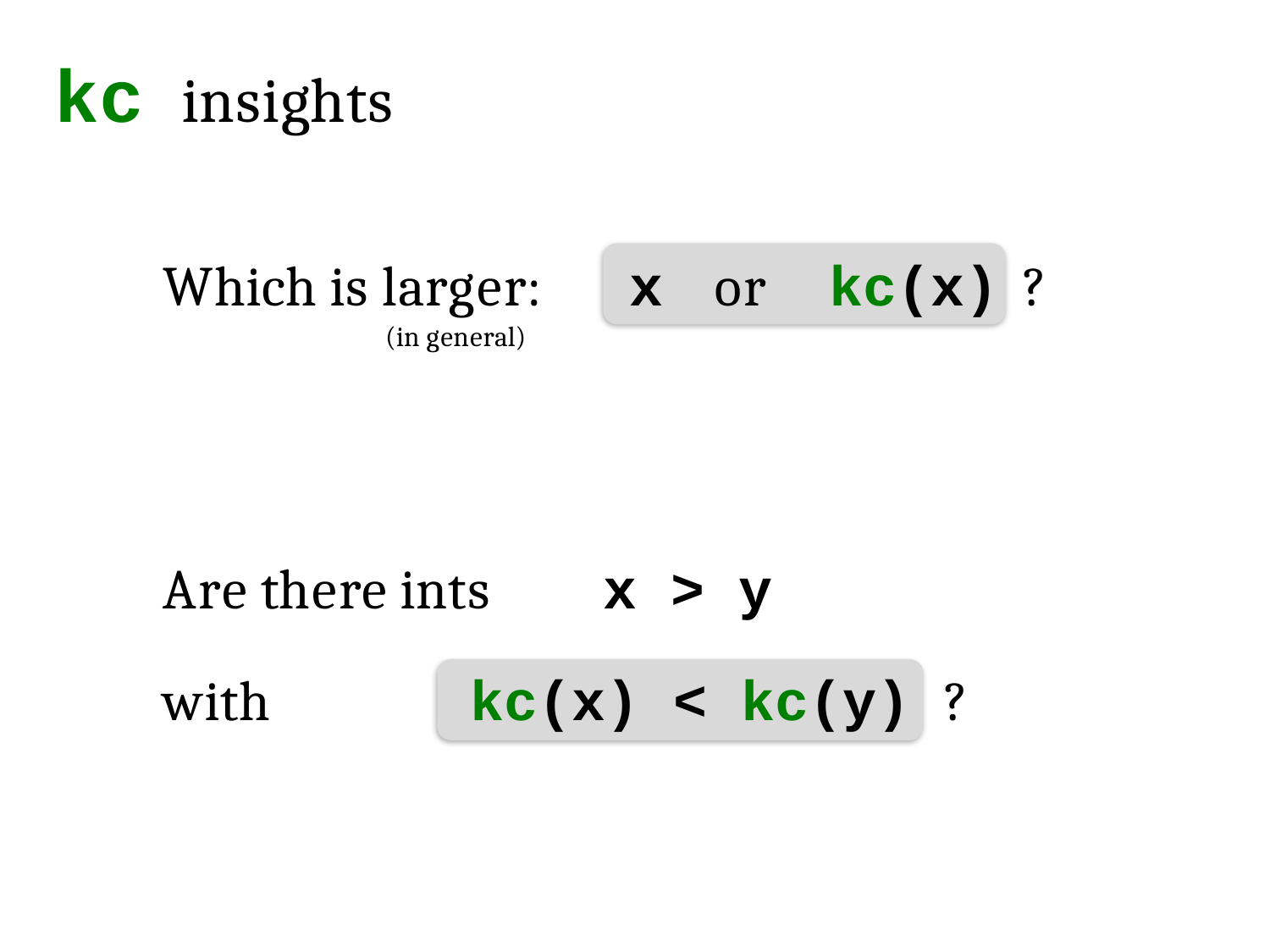

kc insights
Which is larger:       x    or     kc(x)  ?

(in general)
Are there ints         x > y
with                kc(x) < kc(y) ?